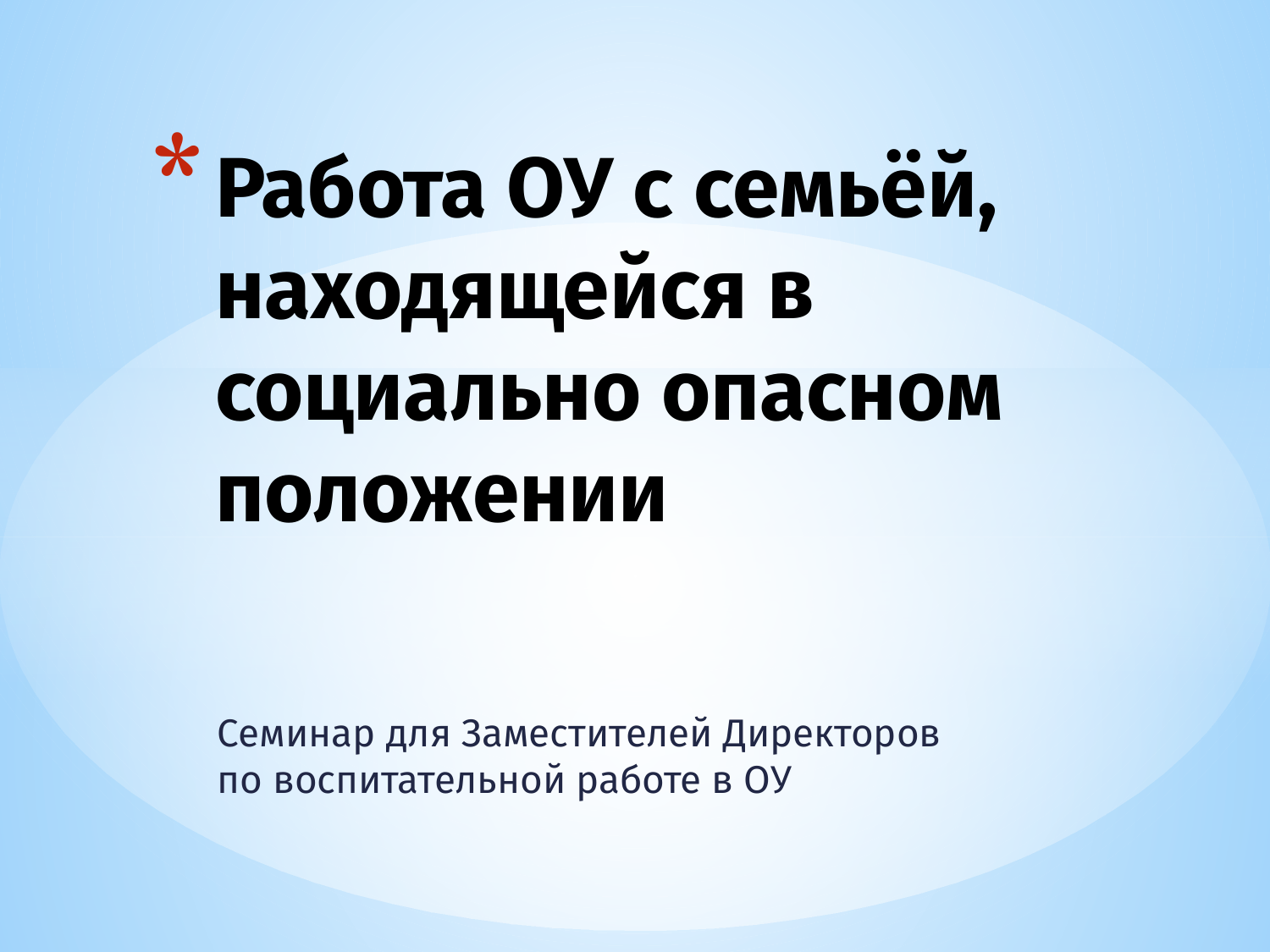

# Работа ОУ с семьёй, находящейся в социально опасном положении
Семинар для Заместителей Директоров по воспитательной работе в ОУ